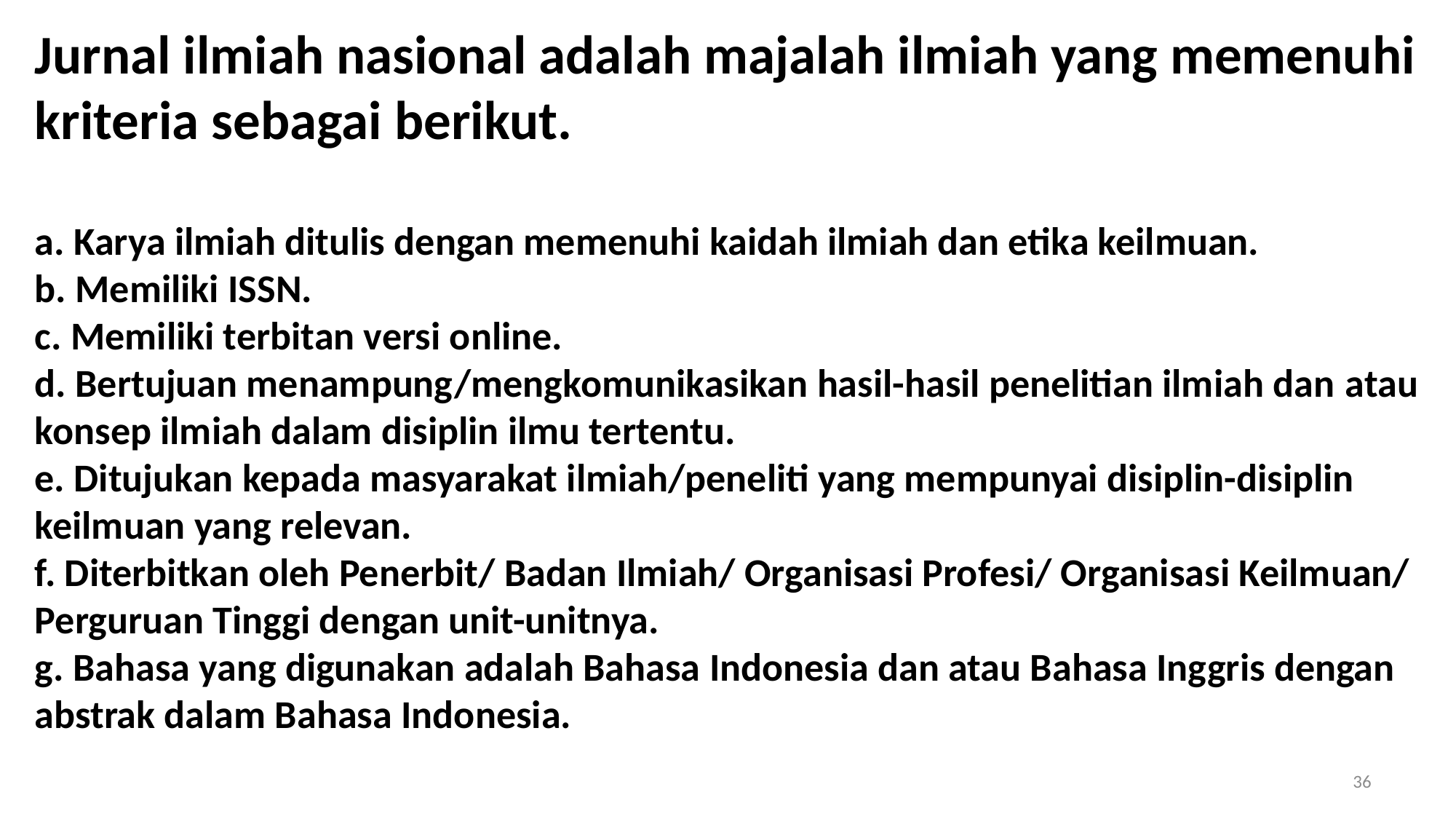

Jurnal ilmiah nasional adalah majalah ilmiah yang memenuhi kriteria sebagai berikut.

a. Karya ilmiah ditulis dengan memenuhi kaidah ilmiah dan etika keilmuan.
b. Memiliki ISSN.
c. Memiliki terbitan versi online.
d. Bertujuan menampung/mengkomunikasikan hasil-hasil penelitian ilmiah dan atau konsep ilmiah dalam disiplin ilmu tertentu.
e. Ditujukan kepada masyarakat ilmiah/peneliti yang mempunyai disiplin-disiplin keilmuan yang relevan.
f. Diterbitkan oleh Penerbit/ Badan Ilmiah/ Organisasi Profesi/ Organisasi Keilmuan/ Perguruan Tinggi dengan unit-unitnya.
g. Bahasa yang digunakan adalah Bahasa Indonesia dan atau Bahasa Inggris dengan abstrak dalam Bahasa Indonesia.

36